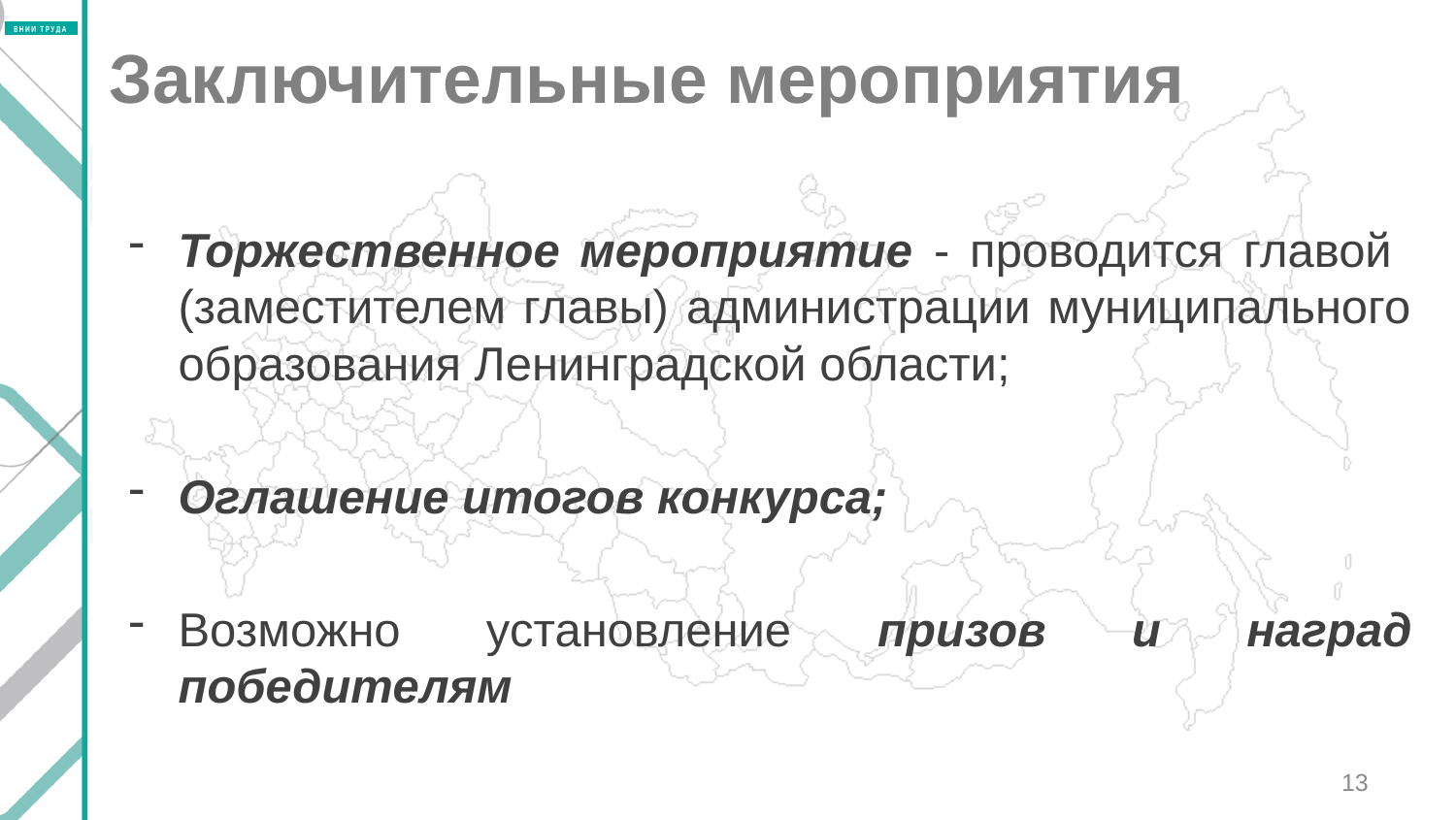

# Заключительные мероприятия

Торжественное мероприятие - проводится главой  (заместителем главы) администрации муниципального образования Ленинградской области;

Оглашение итогов конкурса;

Возможно установление призов и наград победителям

13